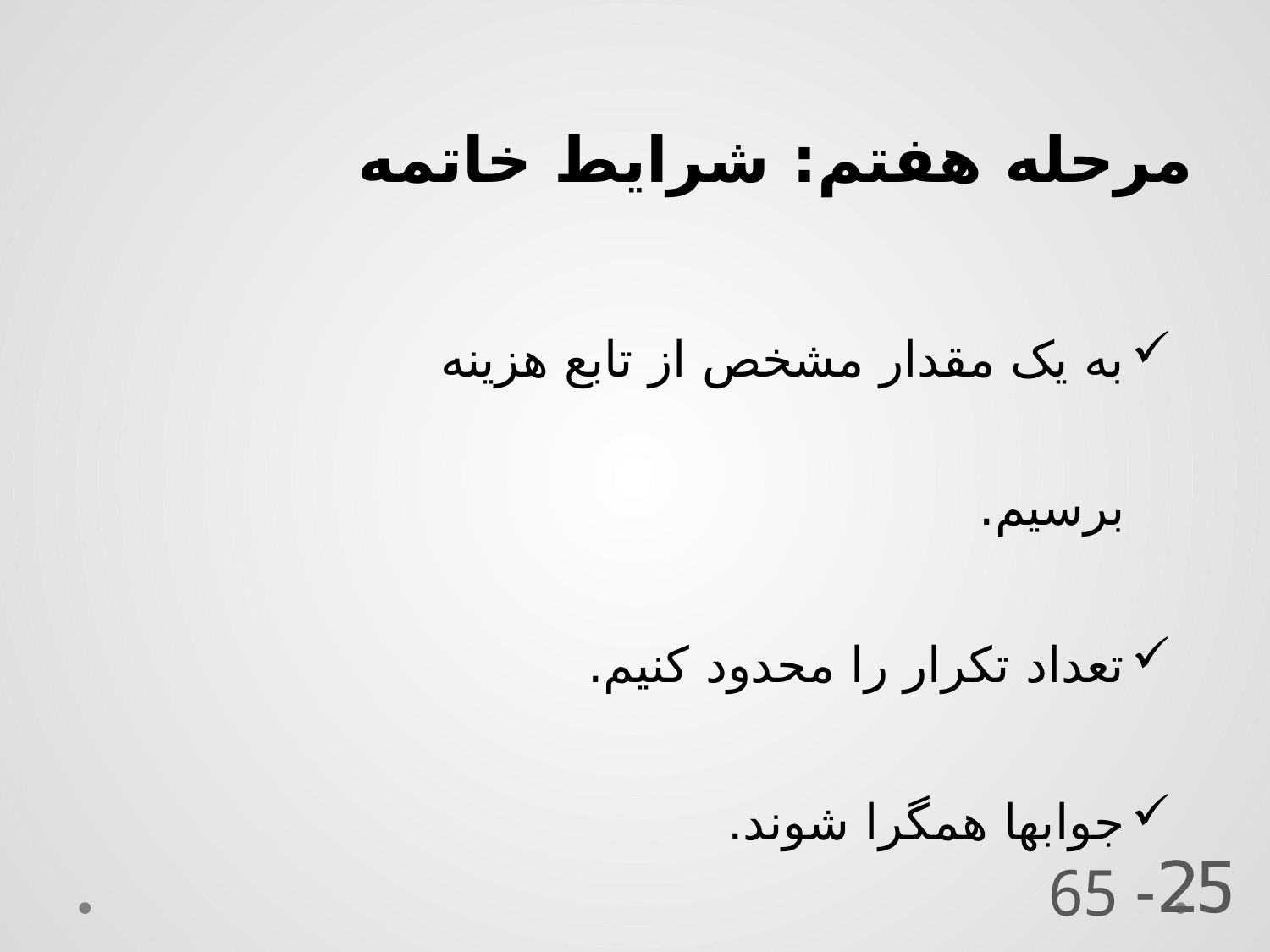

# مرحله هفتم: شرایط خاتمه
به یک مقدار مشخص از تابع هزینه برسیم.
تعداد تکرار را محدود کنیم.
جوابها همگرا شوند.

 - 65
25